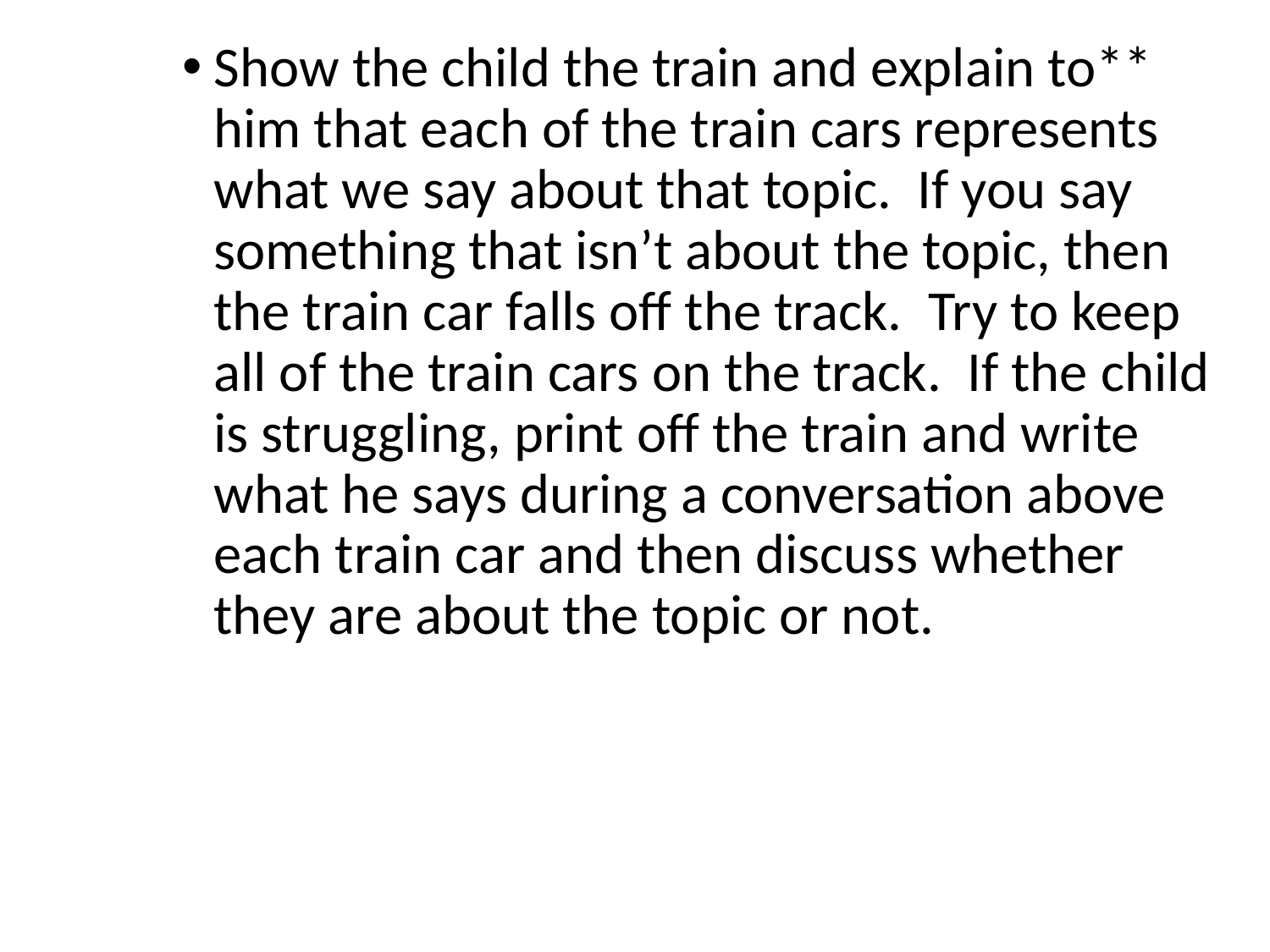

Show the child the train and explain to** him that each of the train cars represents what we say about that topic.  If you say something that isn’t about the topic, then the train car falls off the track.  Try to keep all of the train cars on the track.  If the child is struggling, print off the train and write what he says during a conversation above each train car and then discuss whether they are about the topic or not.